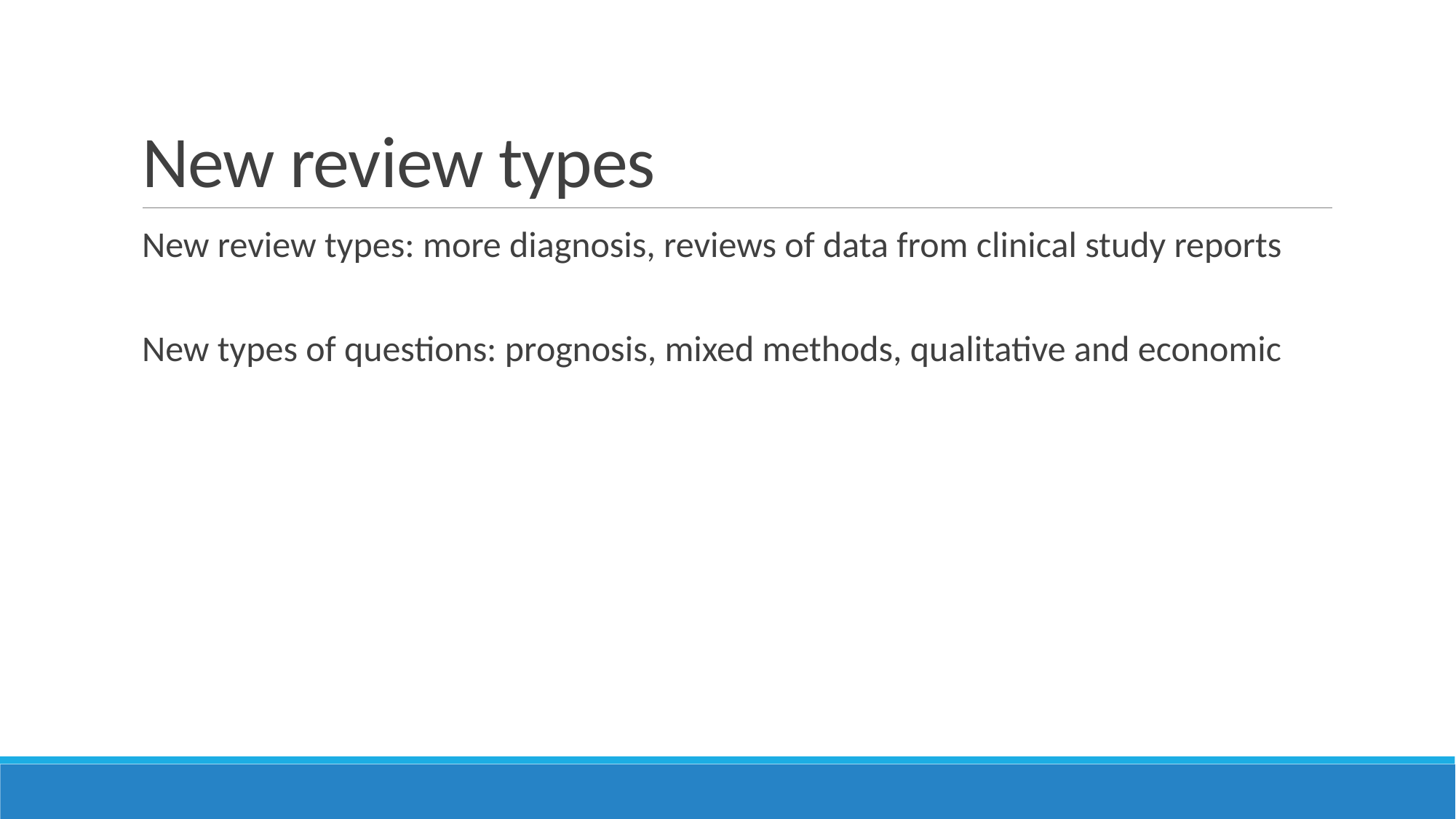

# New review types
New review types: more diagnosis, reviews of data from clinical study reports
New types of questions: prognosis, mixed methods, qualitative and economic